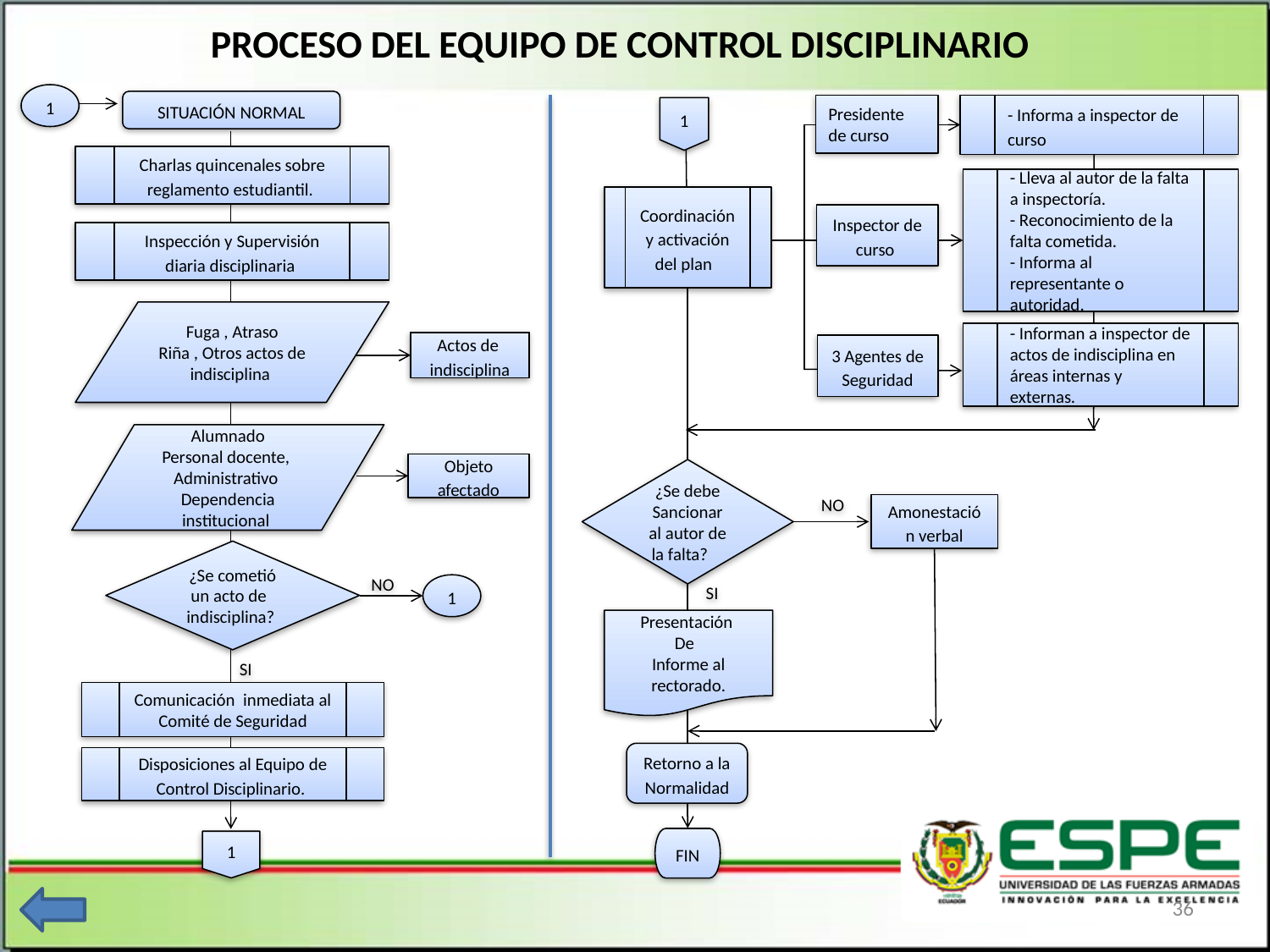

# PROCESO DEL EQUIPO DE CONTROL DISCIPLINARIO
1
SITUACIÓN NORMAL
Charlas quincenales sobre reglamento estudiantil.
Inspección y Supervisión diaria disciplinaria
Fuga , Atraso
Riña , Otros actos de indisciplina
Actos de  indisciplina
Alumnado
Personal docente,
Administrativo
Dependencia institucional
Objeto afectado
¿Se cometió un acto de   indisciplina?
NO
1
SI
Comunicación  inmediata al Comité de Seguridad
Disposiciones al Equipo de Control Disciplinario.
1
Presidente de curso
- Informa a inspector de curso
1
- Lleva al autor de la falta a inspectoría.
- Reconocimiento de la falta cometida.
- Informa al representante o autoridad.
Coordinación y activación del plan
Inspector de curso
- Informan a inspector de actos de indisciplina en áreas internas y externas.
3 Agentes de Seguridad
¿Se debe Sancionar al autor de la falta?
NO
Amonestación verbal
SI
Presentación
De
Informe al rectorado.
Retorno a la
Normalidad
FIN
36